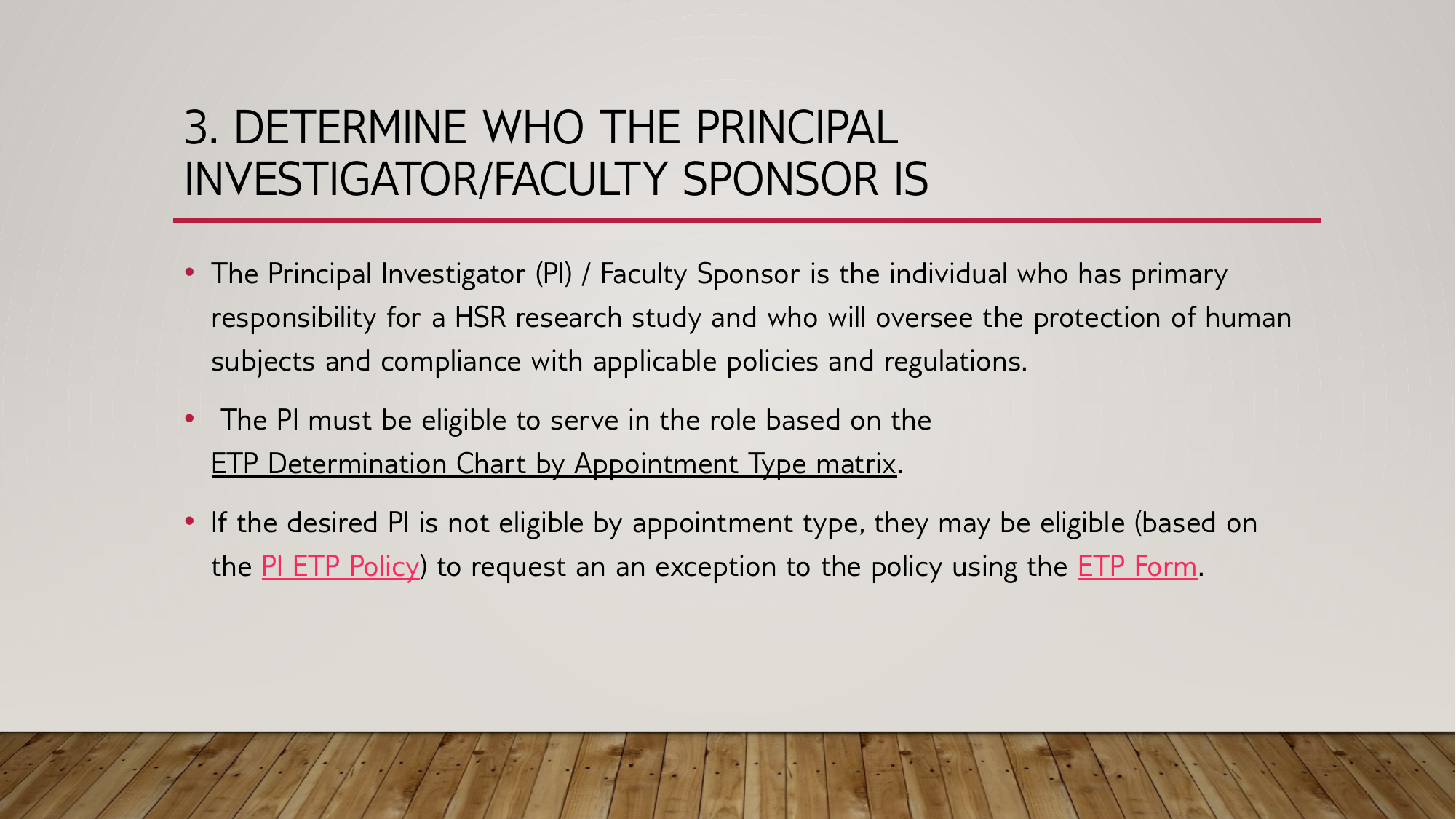

# 3. Determine who the Principal investigator/faculty sponsor is
The Principal Investigator (PI) / Faculty Sponsor is the individual who has primary responsibility for a HSR research study and who will oversee the protection of human subjects and compliance with applicable policies and regulations.
 The PI must be eligible to serve in the role based on the ETP Determination Chart by Appointment Type matrix.
If the desired PI is not eligible by appointment type, they may be eligible (based on the PI ETP Policy) to request an an exception to the policy using the ETP Form.